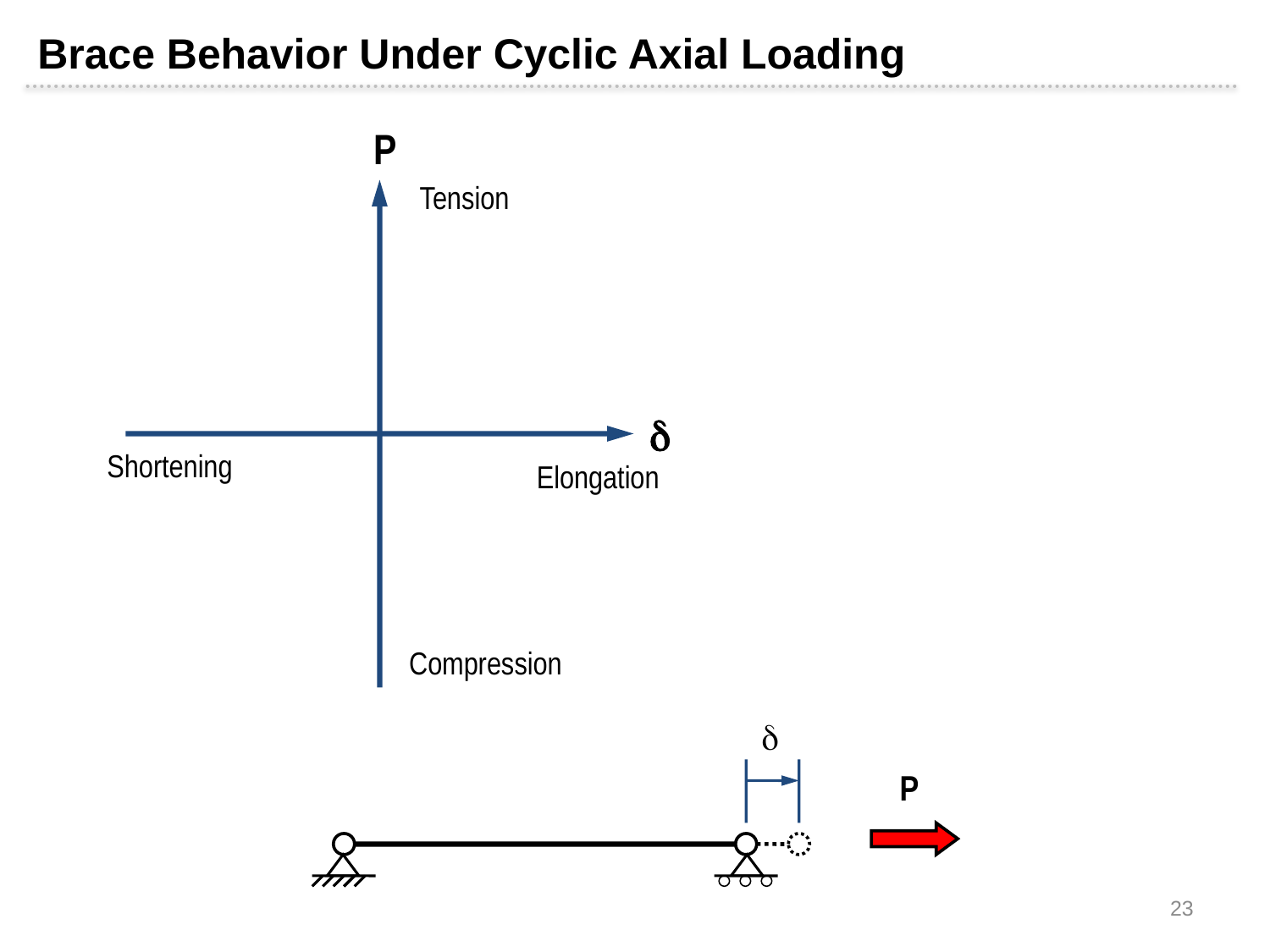

Brace Behavior Under Cyclic Axial Loading
P

δ
Tension
Shortening
Elongation
Compression
δ

P

23